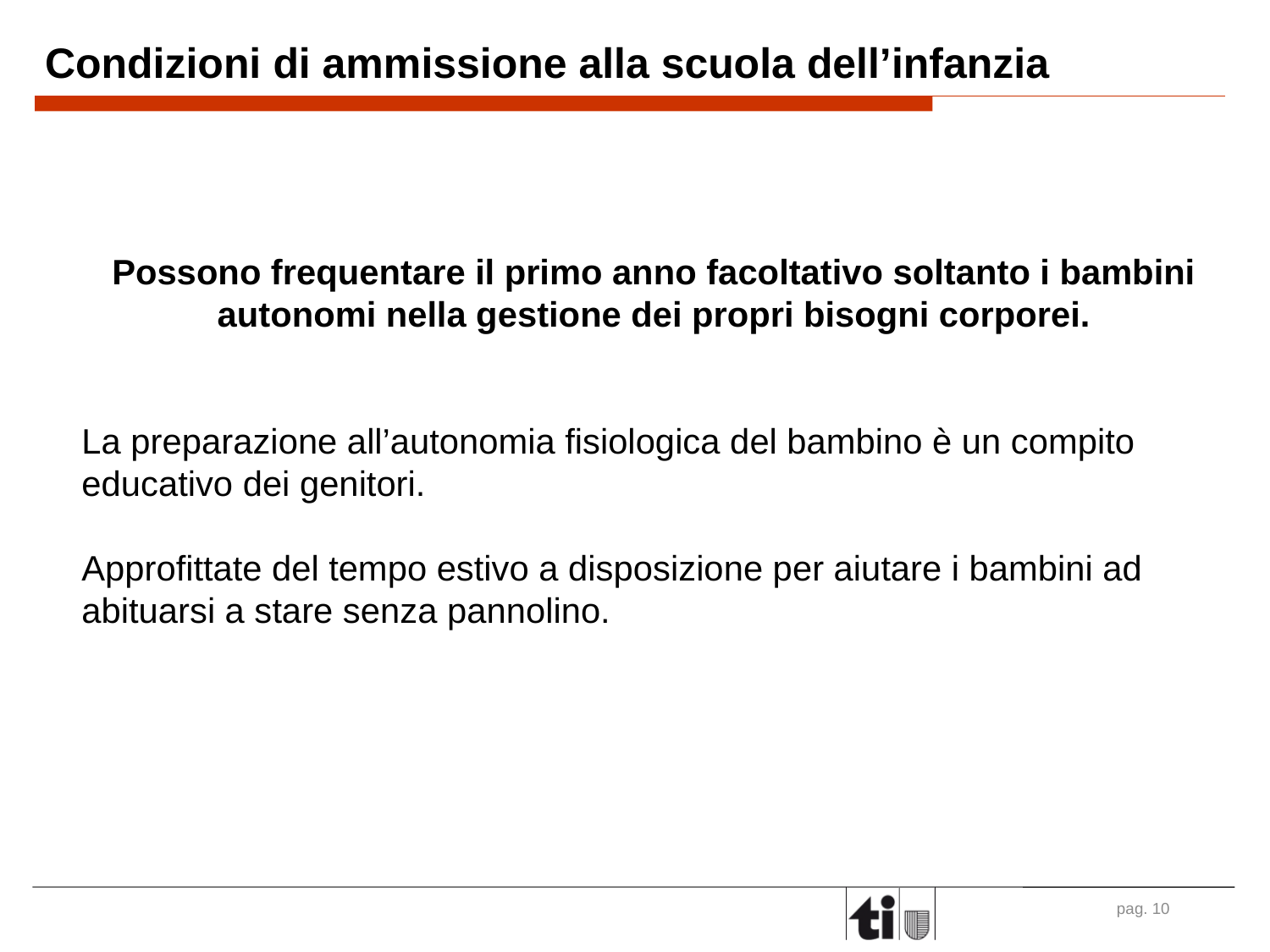

Condizioni di ammissione alla scuola dell’infanzia
Possono frequentare il primo anno facoltativo soltanto i bambini autonomi nella gestione dei propri bisogni corporei.

La preparazione all’autonomia fisiologica del bambino è un compito educativo dei genitori.

Approfittate del tempo estivo a disposizione per aiutare i bambini ad abituarsi a stare senza pannolino.

pag. 10